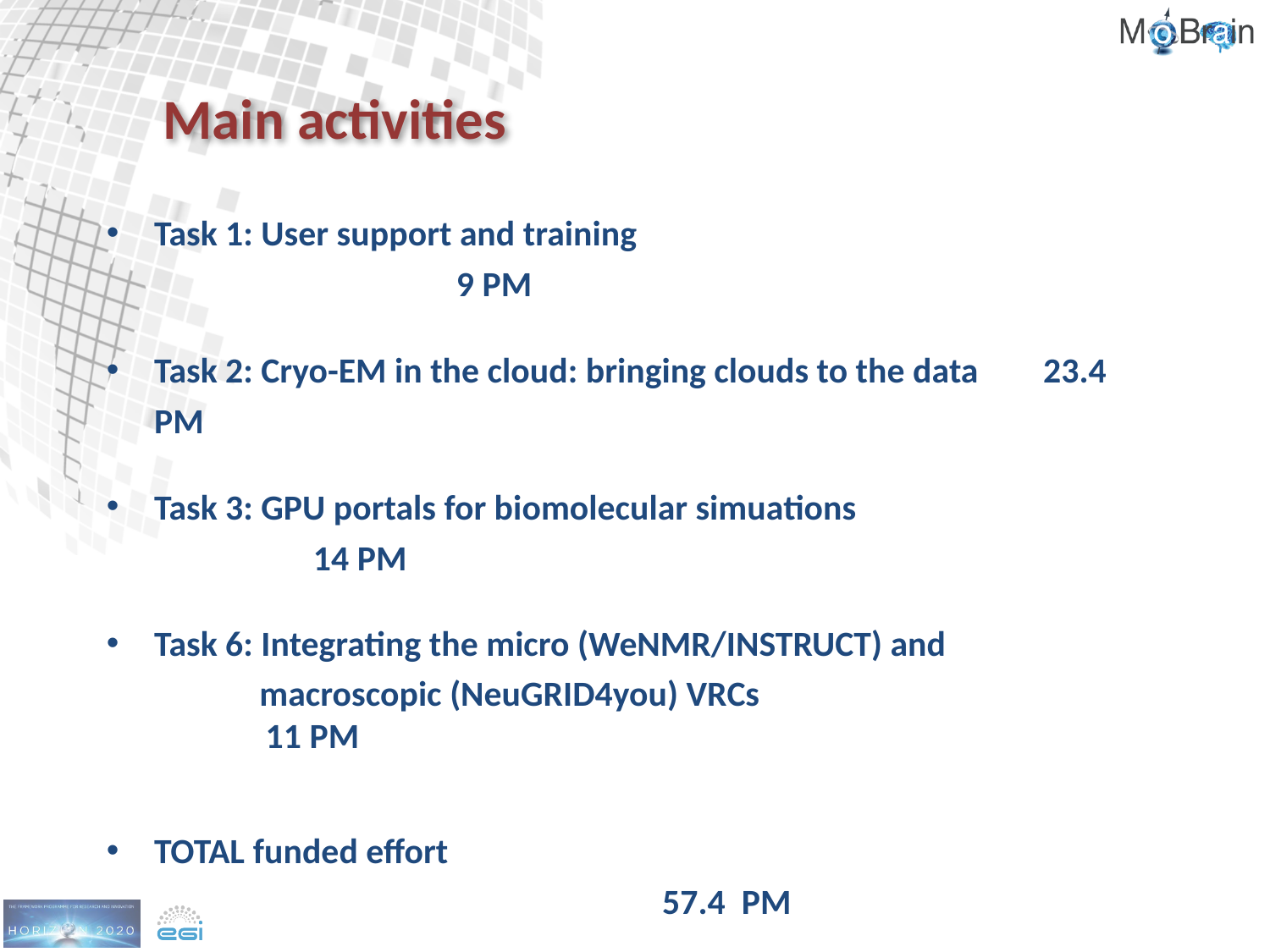

# Main activities
Task 1: User support and training 						      9 PM

Task 2: Cryo-EM in the cloud: bringing clouds to the data	23.4  PM

Task 3: GPU portals for biomolecular simuations			    14 PM

Task 6: Integrating the micro (WeNMR/INSTRUCT) and
                   macroscopic (NeuGRID4you) VRCs				    11 PM

TOTAL funded effort									57.4  PM